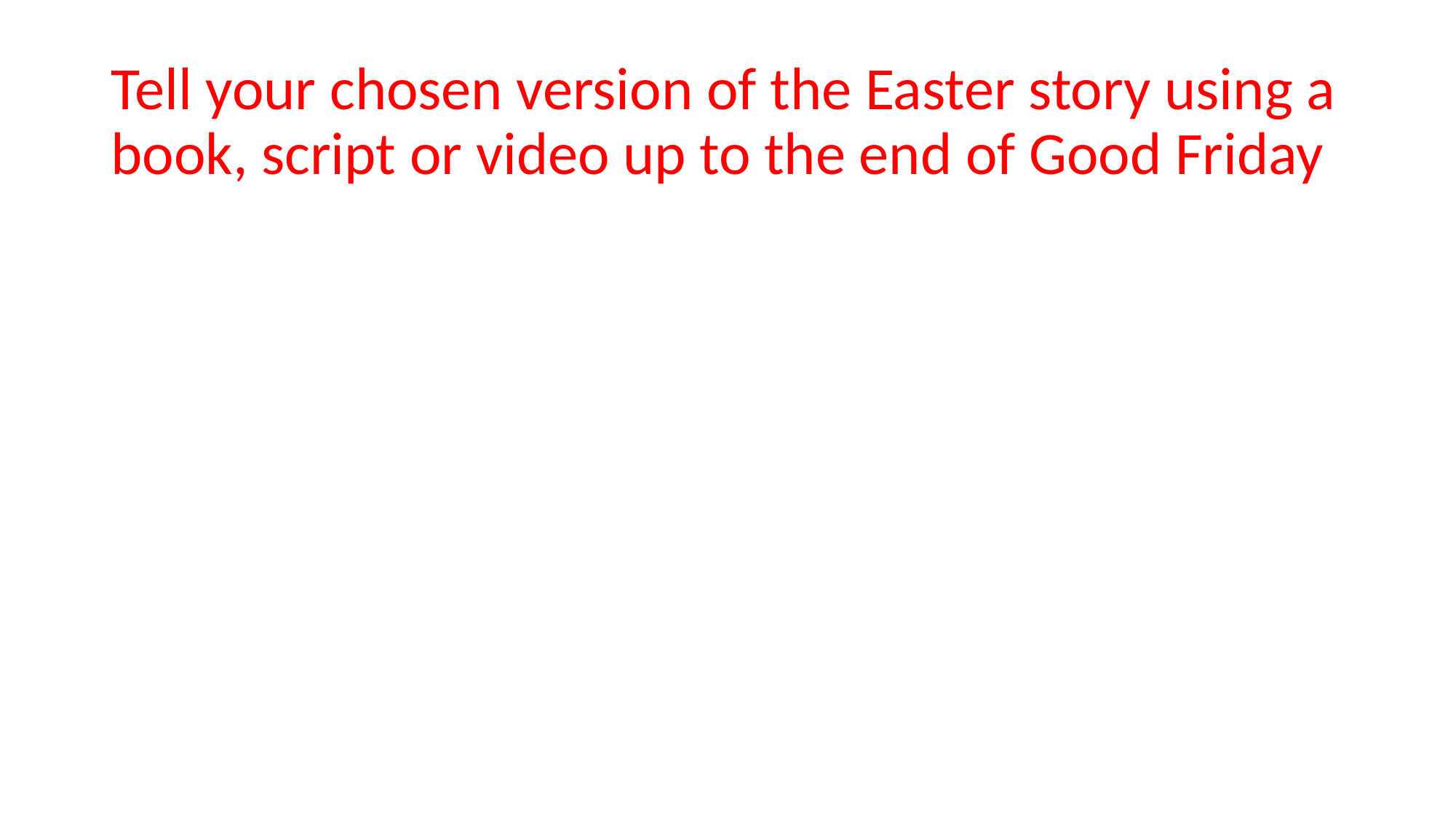

# Tell your chosen version of the Easter story using a book, script or video up to the end of Good Friday